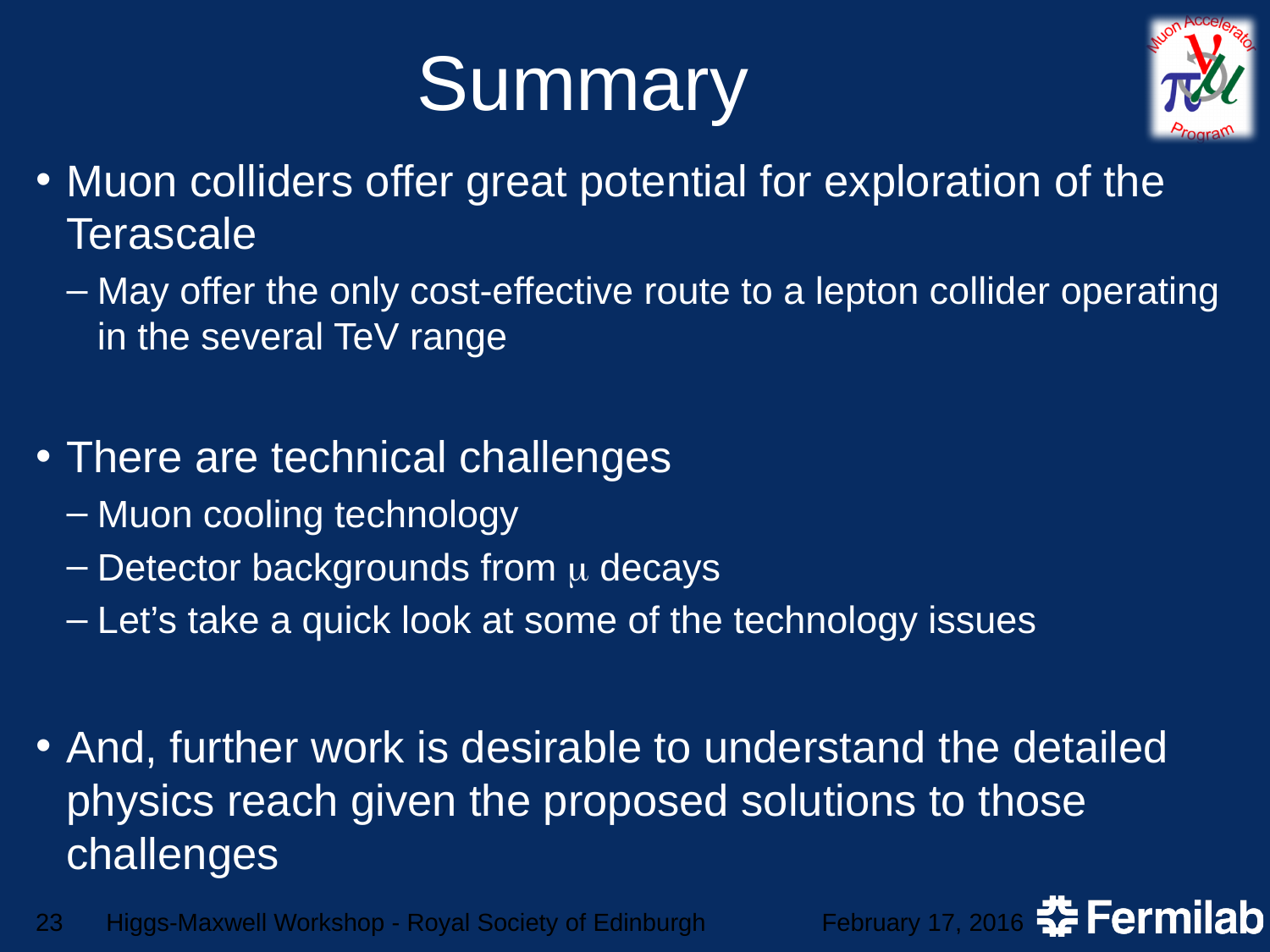

# Summary
Muon colliders offer great potential for exploration of the Terascale
May offer the only cost-effective route to a lepton collider operating in the several TeV range

There are technical challenges
Muon cooling technology
Detector backgrounds from μ decays
Let’s take a quick look at some of the technology issues

And, further work is desirable to understand the detailed physics reach given the proposed solutions to those challenges
23
Higgs-Maxwell Workshop - Royal Society of Edinburgh
February 17, 2016